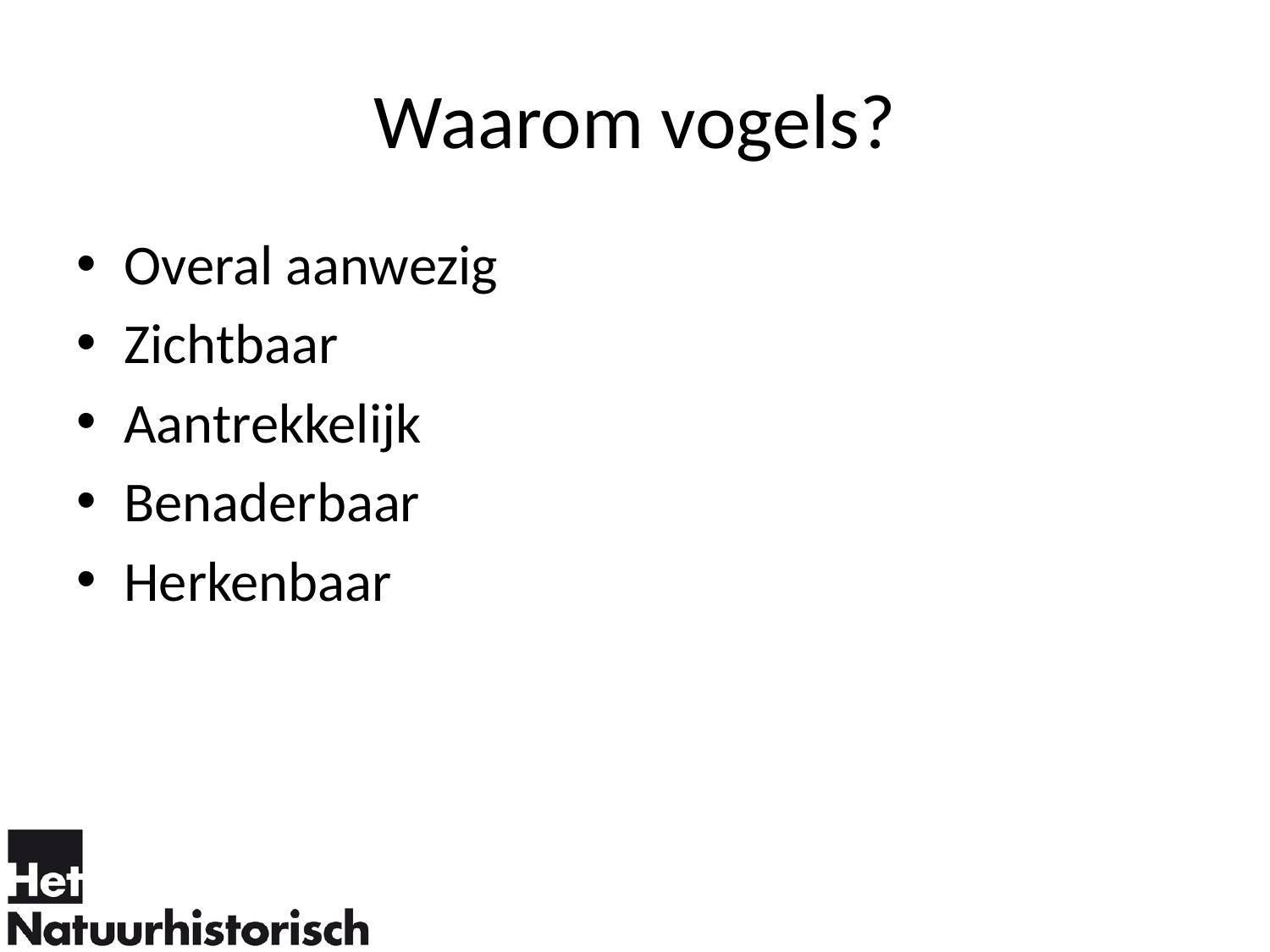

# Waarom vogels?
Overal aanwezig
Zichtbaar
Aantrekkelijk
Benaderbaar
Herkenbaar